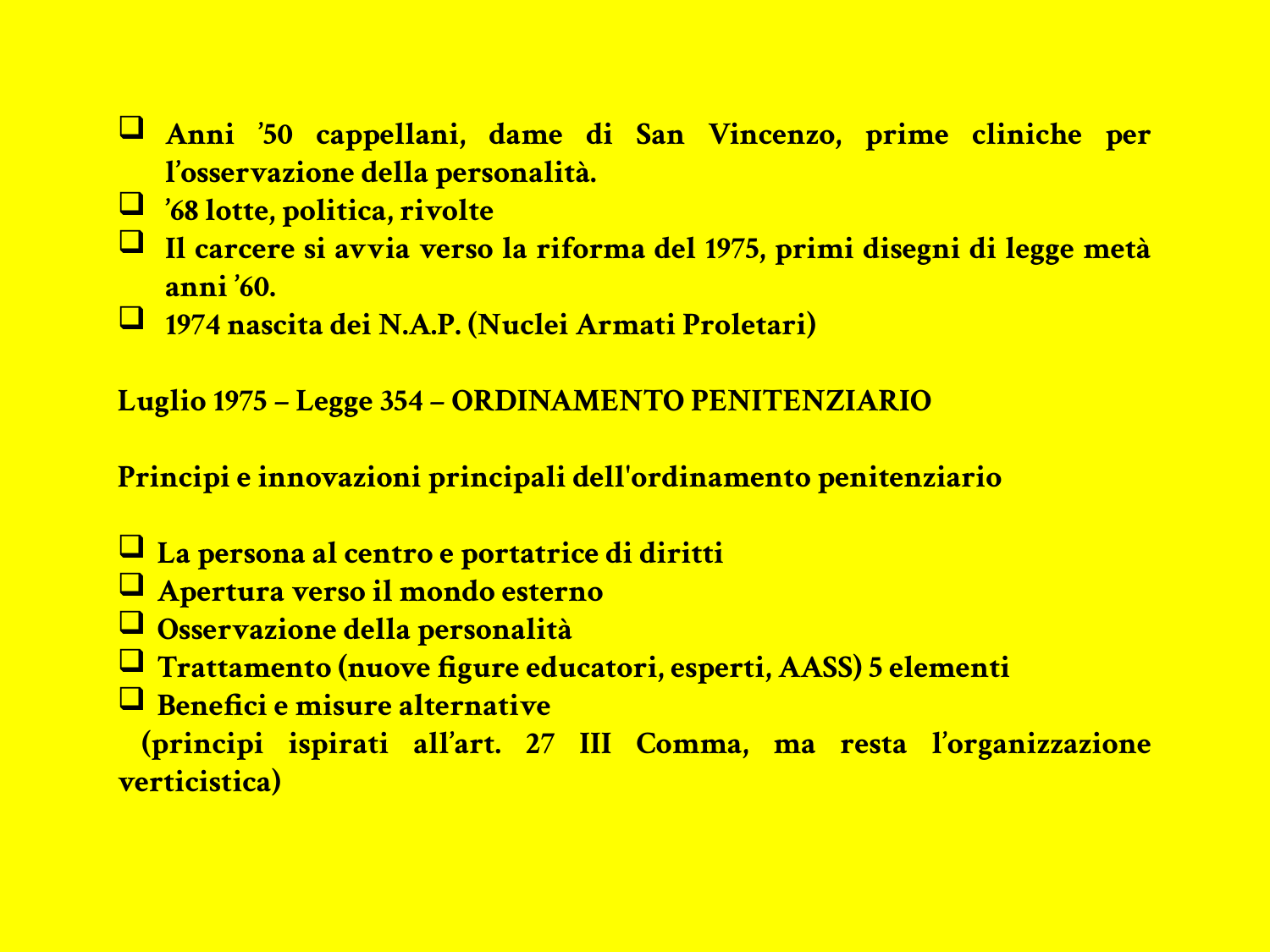

Anni ’50 cappellani, dame di San Vincenzo, prime cliniche per l’osservazione della personalità.
’68 lotte, politica, rivolte
Il carcere si avvia verso la riforma del 1975, primi disegni di legge metà anni ’60.
1974 nascita dei N.A.P. (Nuclei Armati Proletari)

Luglio 1975 – Legge 354 – ORDINAMENTO PENITENZIARIO

Principi e innovazioni principali dell'ordinamento penitenziario

La persona al centro e portatrice di diritti
Apertura verso il mondo esterno
Osservazione della personalità
Trattamento (nuove figure educatori, esperti, AASS) 5 elementi
Benefici e misure alternative
 (principi ispirati all’art. 27 III Comma, ma resta l’organizzazione verticistica)